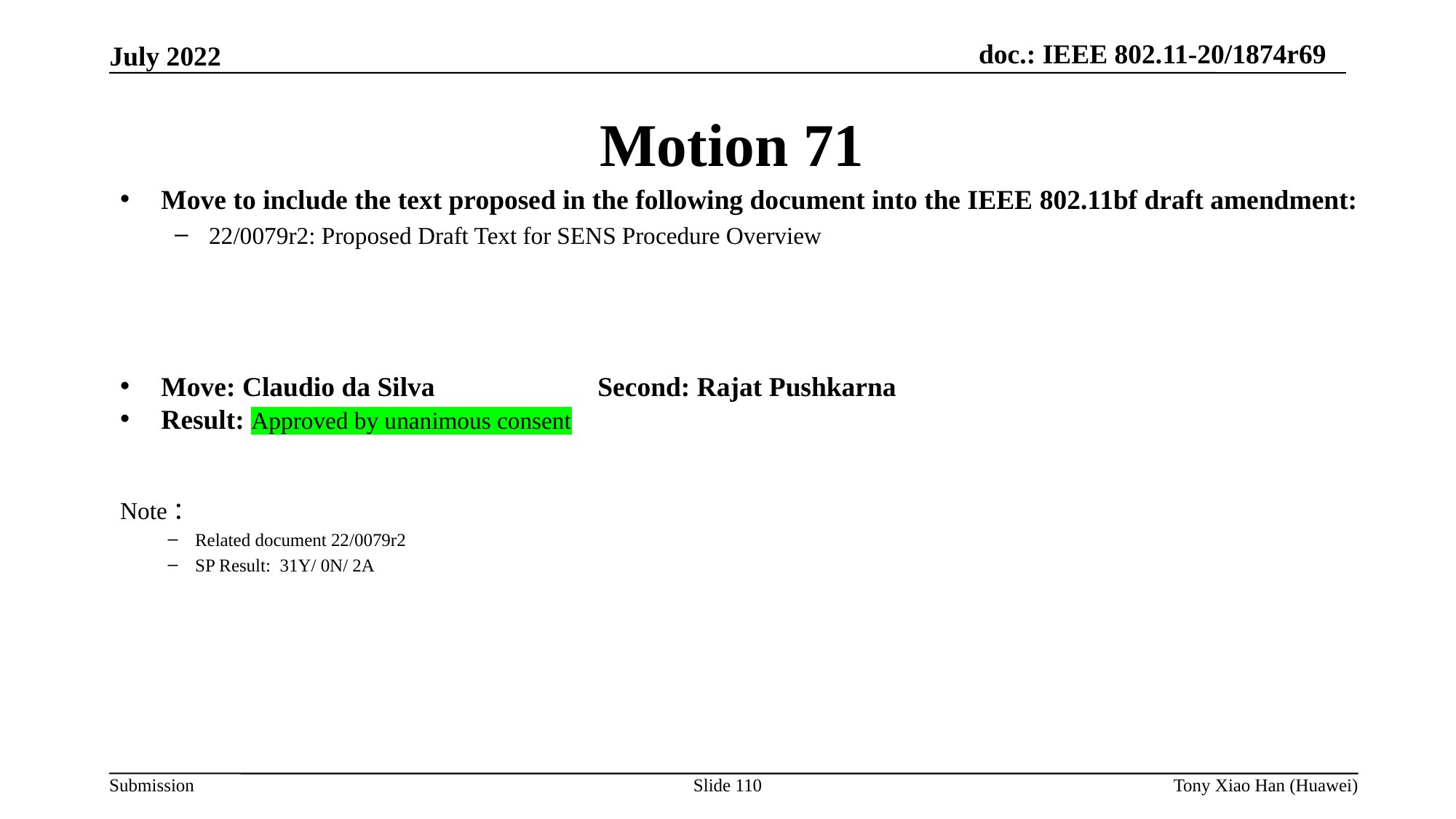

Motion 71

Move to include the text proposed in the following document into the IEEE 802.11bf draft amendment:
22/0079r2: Proposed Draft Text for SENS Procedure Overview

Move: Claudio da Silva		Second: Rajat Pushkarna
Result: Approved by unanimous consent

Note：
Related document 22/0079r2
SP Result:  31Y/ 0N/ 2A